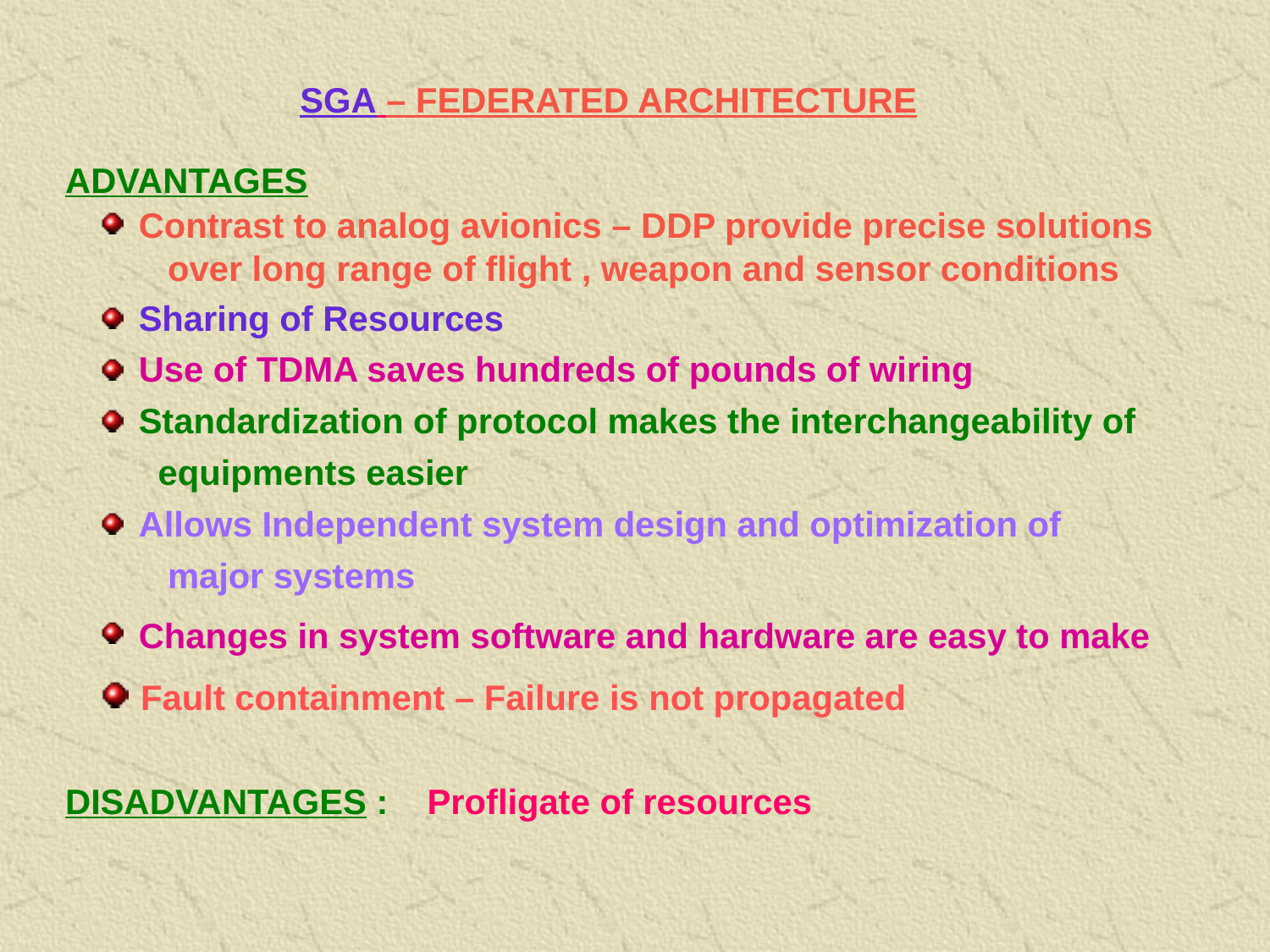

SGA – FEDERATED ARCHITECTURE

ADVANTAGES
 Contrast to analog avionics – DDP provide precise solutions
    over long range of flight , weapon and sensor conditions
 Sharing of Resources
 Use of TDMA saves hundreds of pounds of wiring
 Standardization of protocol makes the interchangeability of
   equipments easier
 Allows Independent system design and optimization of
    major systems
 Changes in system software and hardware are easy to make
 Fault containment – Failure is not propagated

DISADVANTAGES :    Profligate of resources